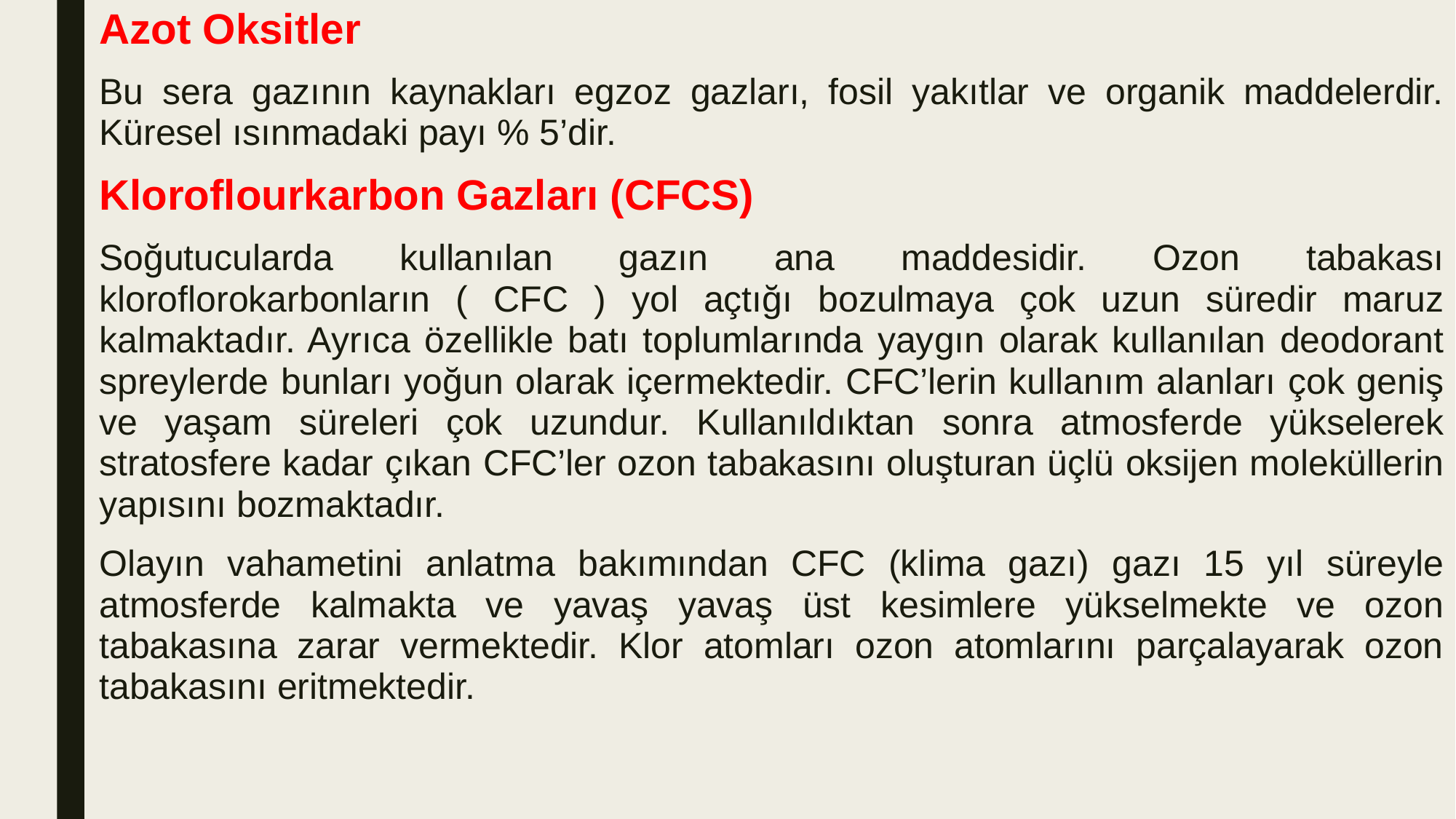

Azot Oksitler
Bu sera gazının kaynakları egzoz gazları, fosil yakıtlar ve organik maddelerdir. Küresel ısınmadaki payı % 5’dir.
Kloroflourkarbon Gazları (CFCS)
Soğutucularda kullanılan gazın ana maddesidir. Ozon tabakası kloroflorokarbonların ( CFC ) yol açtığı bozulmaya çok uzun süredir maruz kalmaktadır. Ayrıca özellikle batı toplumlarında yaygın olarak kullanılan deodorant spreylerde bunları yoğun olarak içermektedir. CFC’lerin kullanım alanları çok geniş ve yaşam süreleri çok uzundur. Kullanıldıktan sonra atmosferde yükselerek stratosfere kadar çıkan CFC’ler ozon tabakasını oluşturan üçlü oksijen moleküllerin yapısını bozmaktadır.
Olayın vahametini anlatma bakımından CFC (klima gazı) gazı 15 yıl süreyle atmosferde kalmakta ve yavaş yavaş üst kesimlere yükselmekte ve ozon tabakasına zarar vermektedir. Klor atomları ozon atomlarını parçalayarak ozon tabakasını eritmektedir.